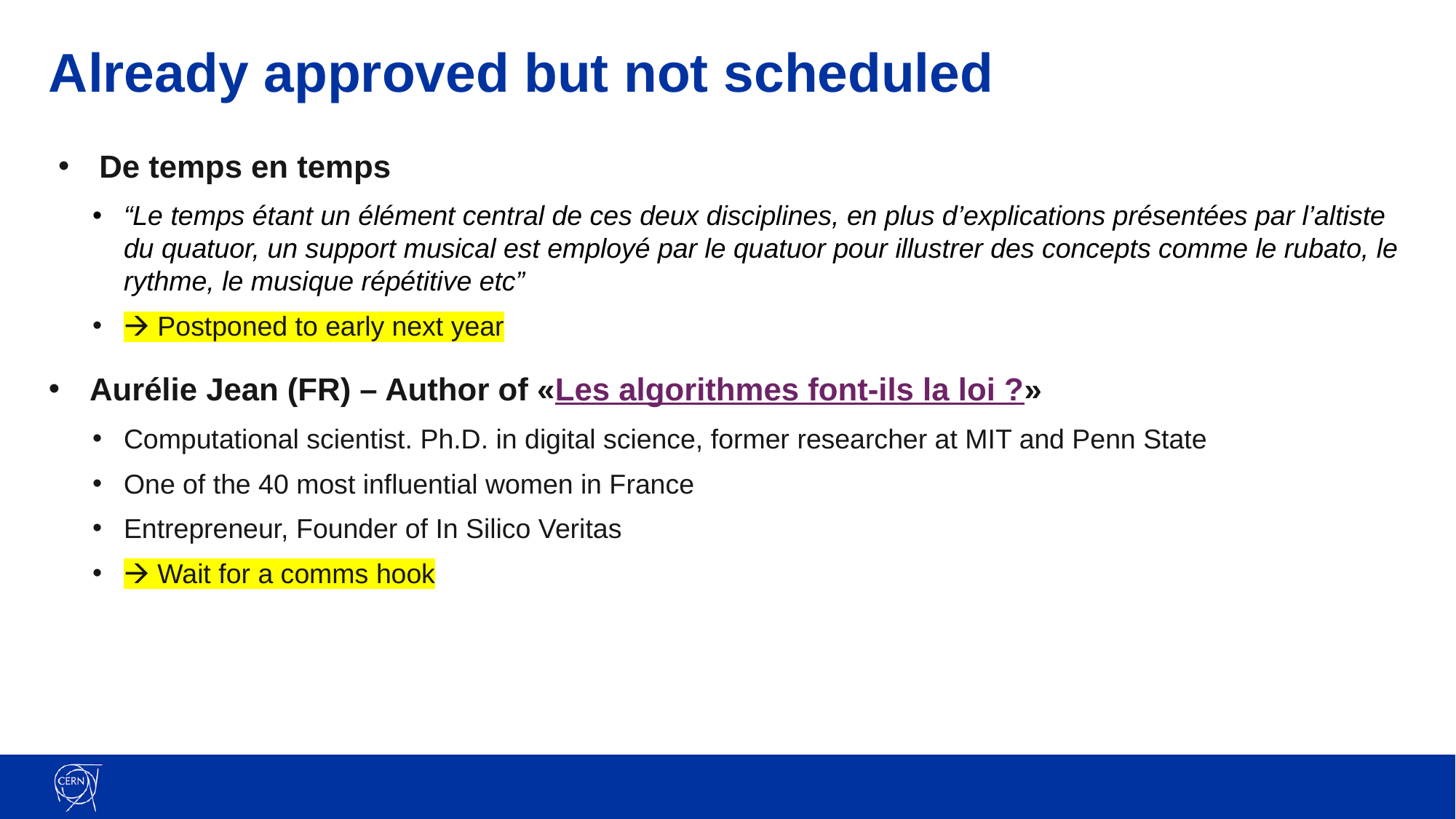

# Already approved but not scheduled
De temps en temps
“Le temps étant un élément central de ces deux disciplines, en plus d’explications présentées par l’altiste du quatuor, un support musical est employé par le quatuor pour illustrer des concepts comme le rubato, le rythme, le musique répétitive etc”
🡪 Postponed to early next year
Aurélie Jean (FR) – Author of «Les algorithmes font-ils la loi ?»
Computational scientist. Ph.D. in digital science, former researcher at MIT and Penn State
One of the 40 most influential women in France
Entrepreneur, Founder of In Silico Veritas
🡪 Wait for a comms hook